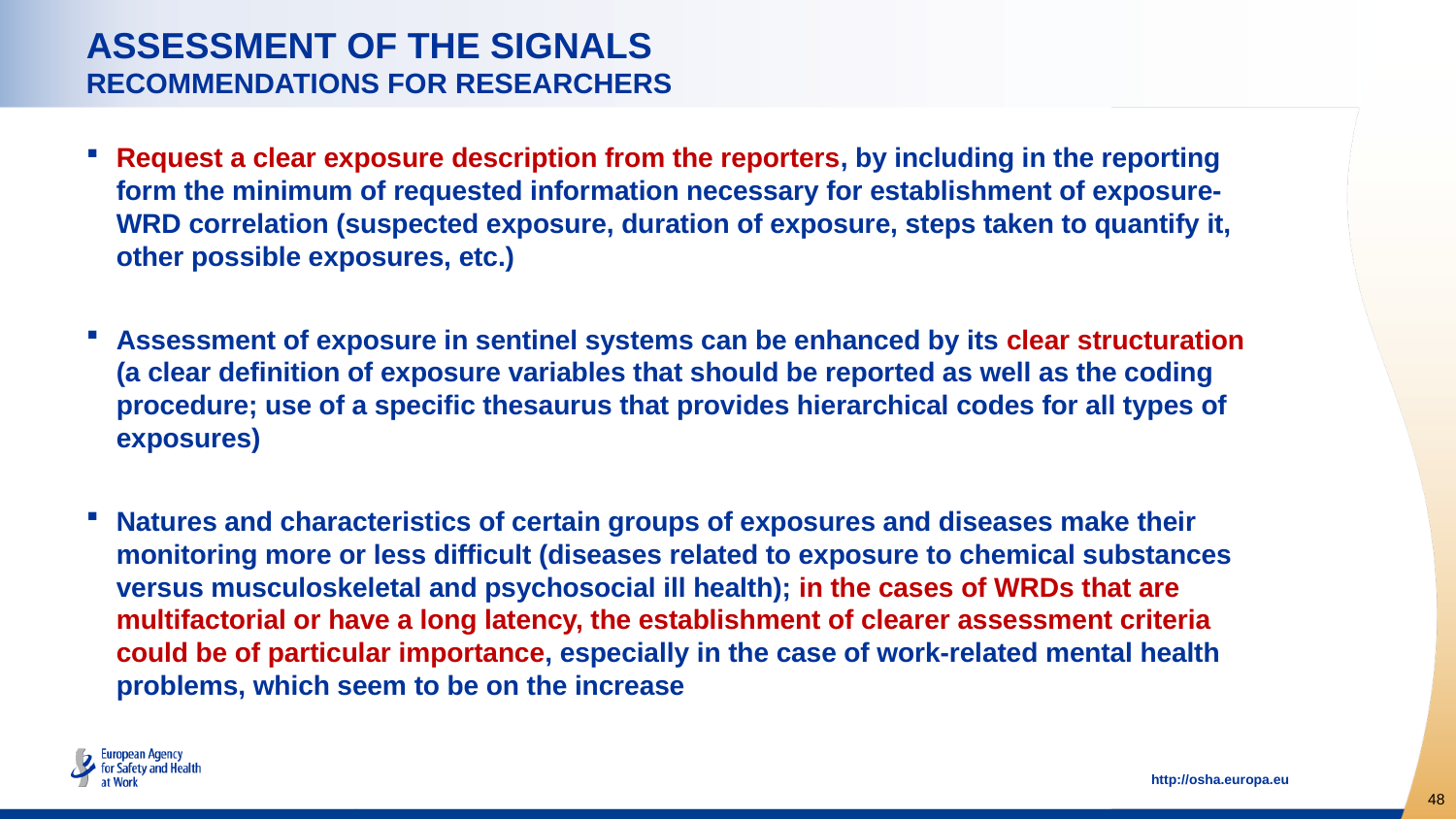

# Assessment of the signals recommendations for researchers
Request a clear exposure description from the reporters, by including in the reporting form the minimum of requested information necessary for establishment of exposure-WRD correlation (suspected exposure, duration of exposure, steps taken to quantify it, other possible exposures, etc.)

Assessment of exposure in sentinel systems can be enhanced by its clear structuration (a clear definition of exposure variables that should be reported as well as the coding procedure; use of a specific thesaurus that provides hierarchical codes for all types of exposures)

Natures and characteristics of certain groups of exposures and diseases make their monitoring more or less difficult (diseases related to exposure to chemical substances versus musculoskeletal and psychosocial ill health); in the cases of WRDs that are multifactorial or have a long latency, the establishment of clearer assessment criteria could be of particular importance, especially in the case of work-related mental health problems, which seem to be on the increase